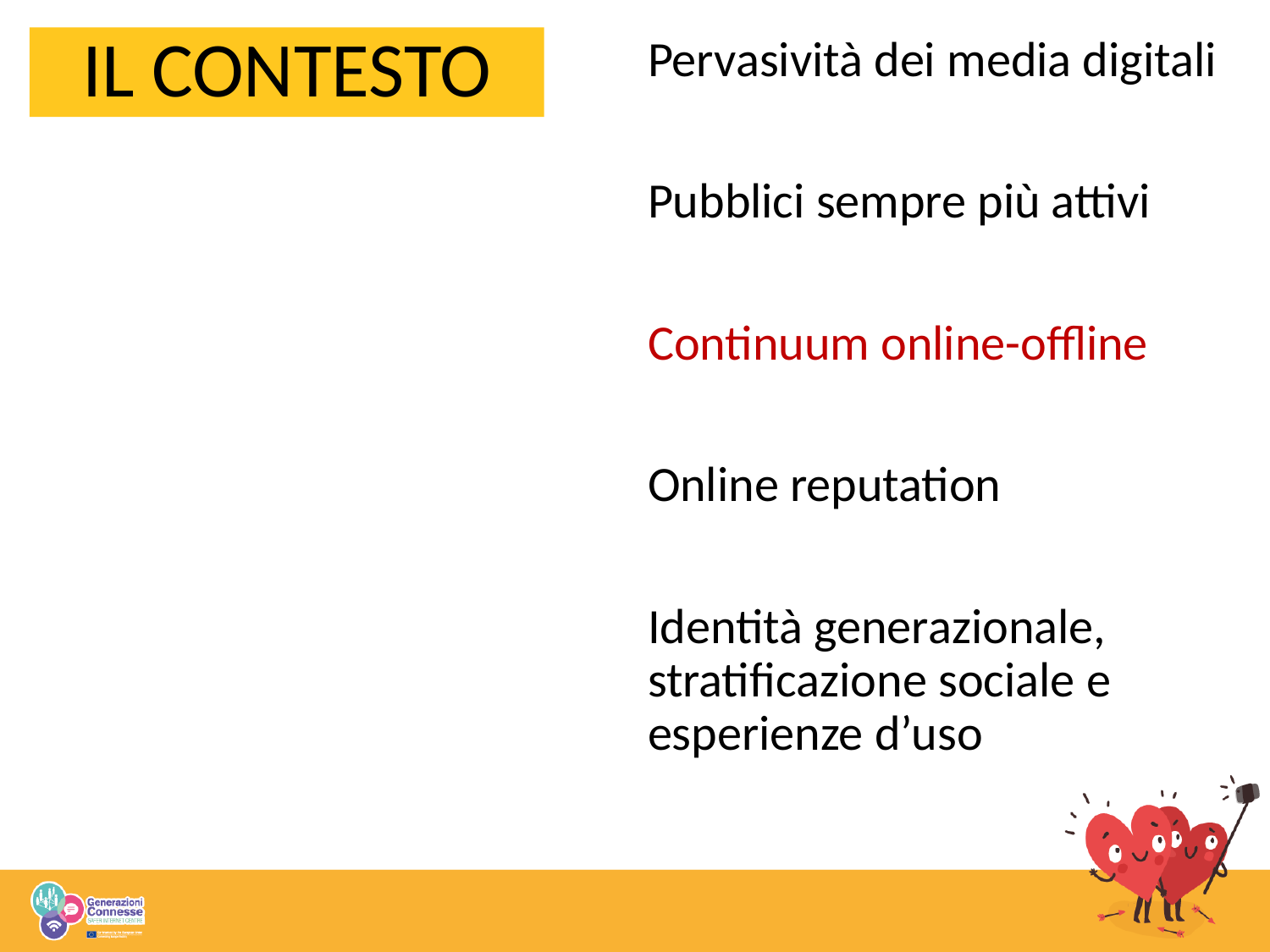

# IL CONTESTO
Pervasività dei media digitali

Pubblici sempre più attivi

Continuum online-offline

Online reputation

Identità generazionale, stratificazione sociale e esperienze d’uso